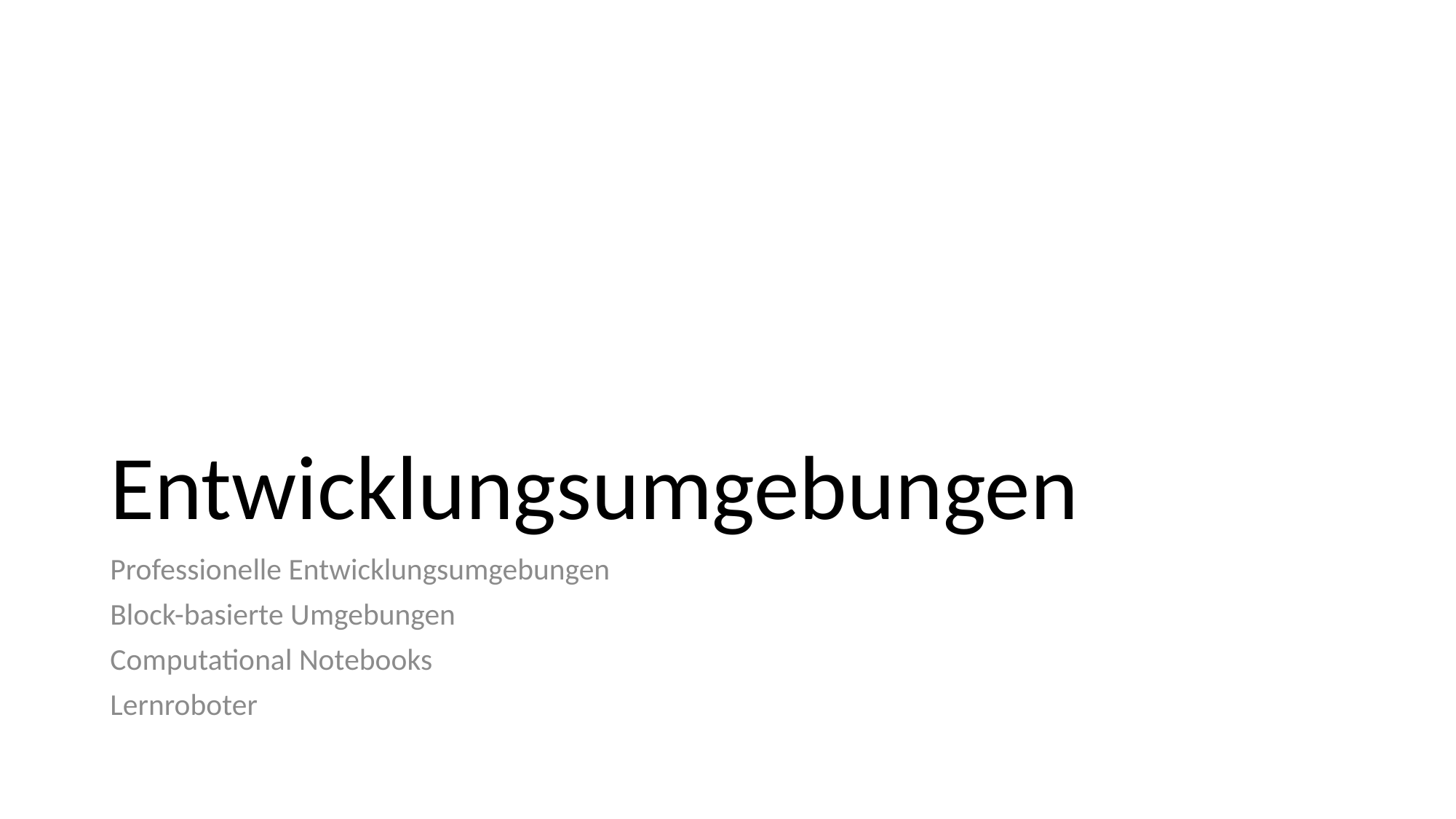

# Entwicklungsumgebungen
Professionelle Entwicklungsumgebungen
Block-basierte Umgebungen
Computational Notebooks
Lernroboter